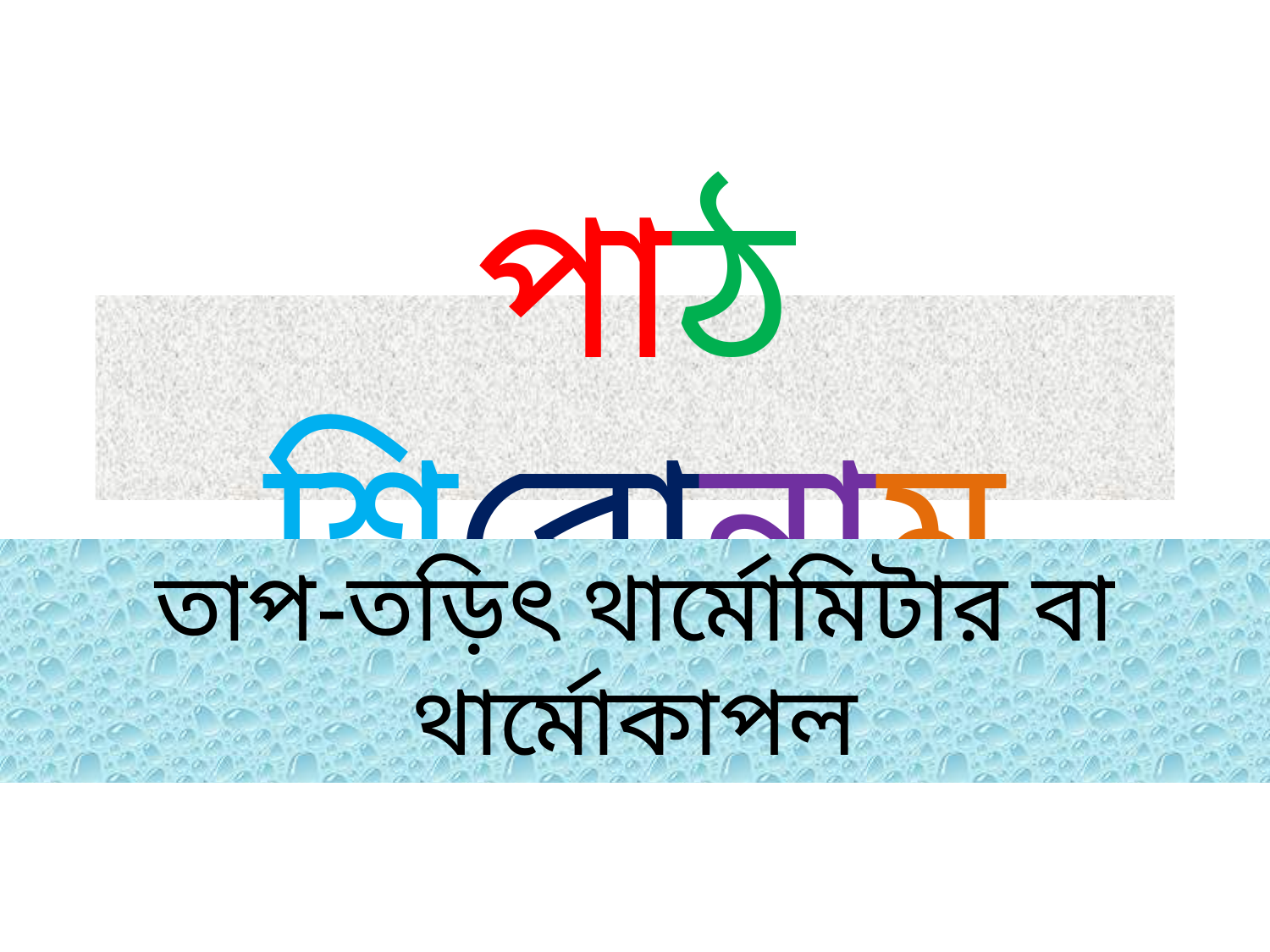

# পাঠ শিরোনাম
তাপ-তড়িৎ থার্মোমিটার বা থার্মোকাপল